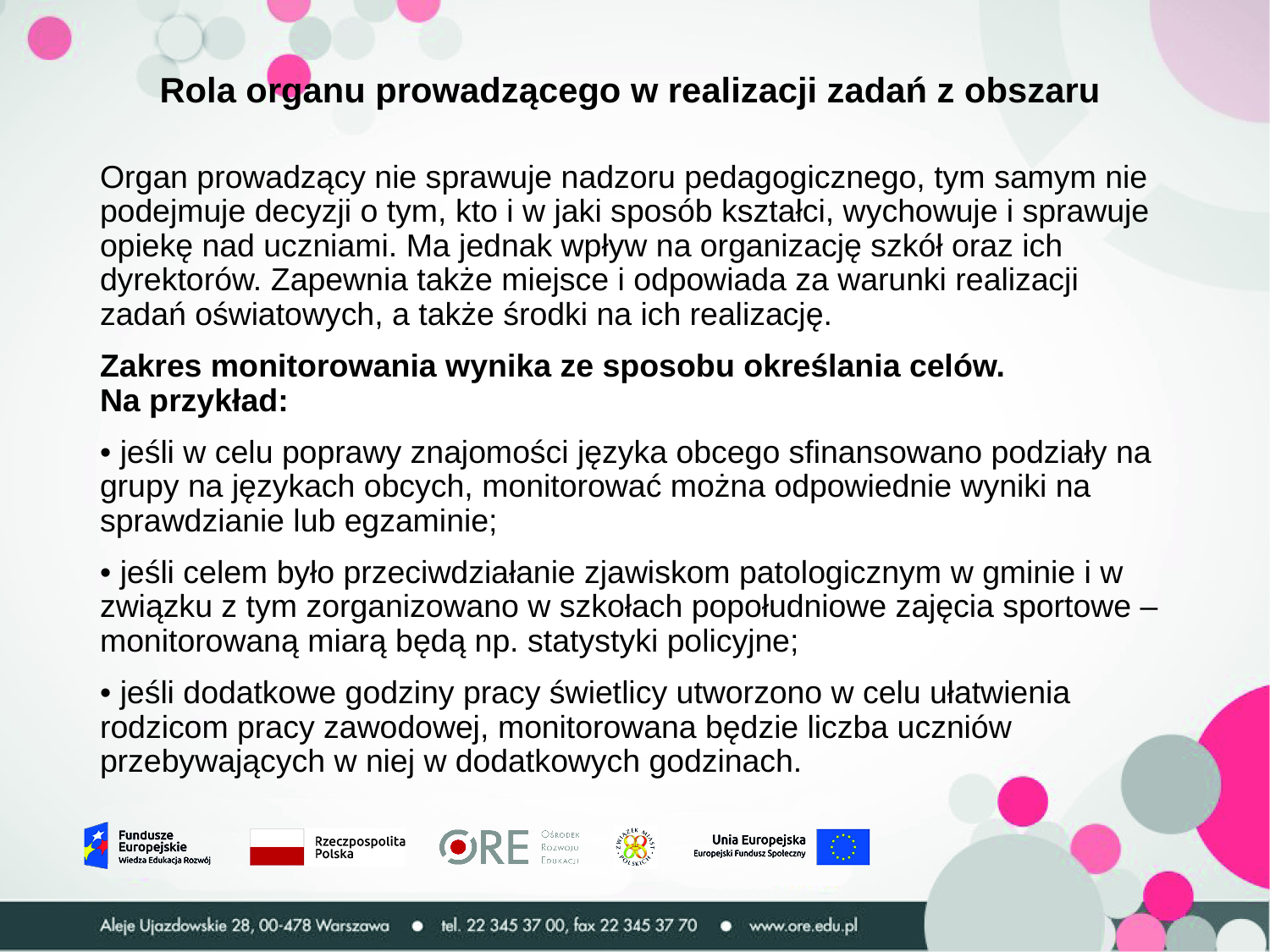

# Rola organu prowadzącego w realizacji zadań z obszaru
Organ prowadzący nie sprawuje nadzoru pedagogicznego, tym samym nie podejmuje decyzji o tym, kto i w jaki sposób kształci, wychowuje i sprawuje opiekę nad uczniami. Ma jednak wpływ na organizację szkół oraz ich dyrektorów. Zapewnia także miejsce i odpowiada za warunki realizacji zadań oświatowych, a także środki na ich realizację.
Zakres monitorowania wynika ze sposobu określania celów.
Na przykład:
• jeśli w celu poprawy znajomości języka obcego sfinansowano podziały na grupy na językach obcych, monitorować można odpowiednie wyniki na sprawdzianie lub egzaminie;
• jeśli celem było przeciwdziałanie zjawiskom patologicznym w gminie i w związku z tym zorganizowano w szkołach popołudniowe zajęcia sportowe – monitorowaną miarą będą np. statystyki policyjne;
• jeśli dodatkowe godziny pracy świetlicy utworzono w celu ułatwienia rodzicom pracy zawodowej, monitorowana będzie liczba uczniów przebywających w niej w dodatkowych godzinach.